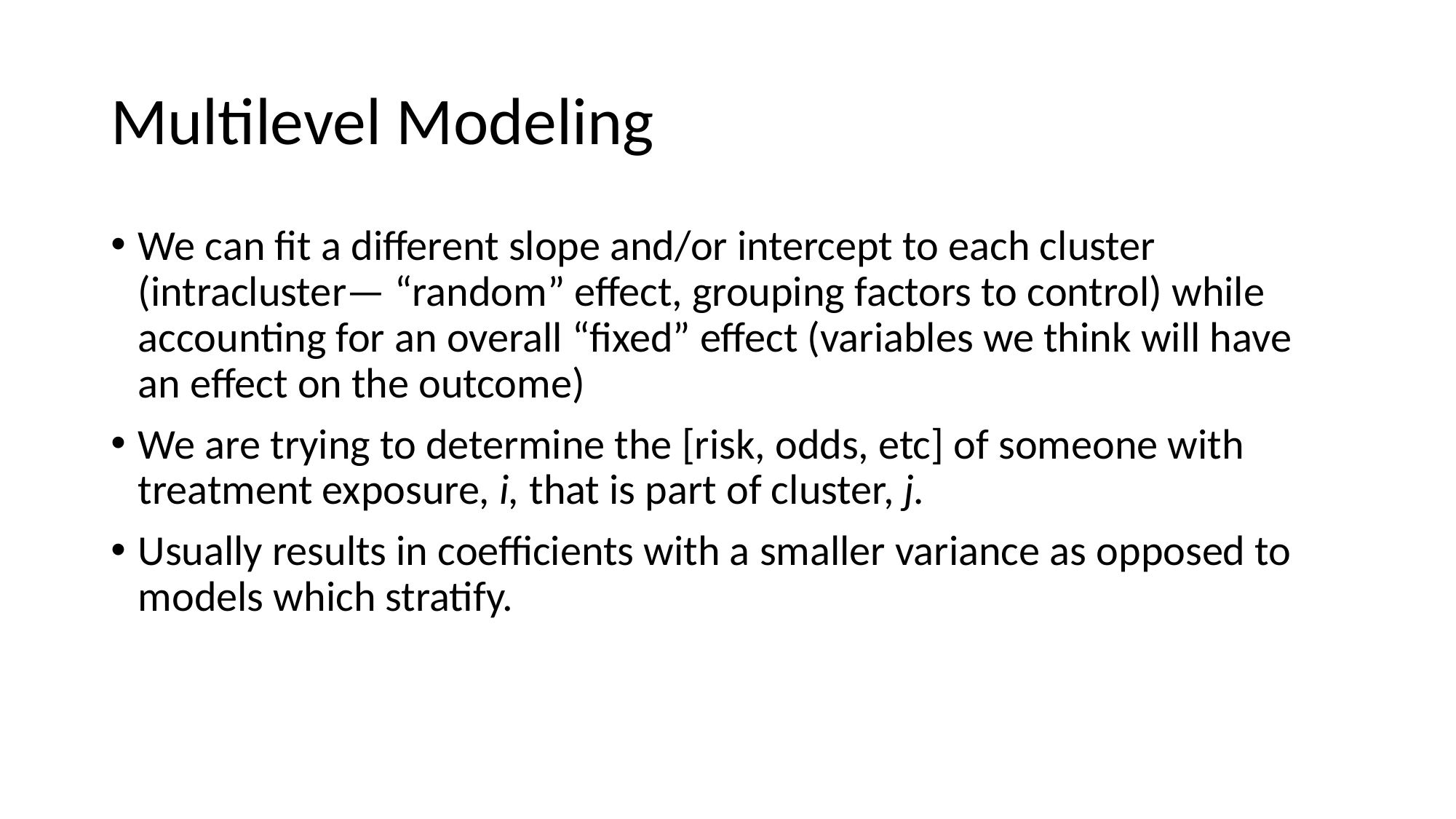

# Multilevel Modeling
We can fit a different slope and/or intercept to each cluster (intracluster— “random” effect, grouping factors to control) while accounting for an overall “fixed” effect (variables we think will have an effect on the outcome)
We are trying to determine the [risk, odds, etc] of someone with treatment exposure, i, that is part of cluster, j.
Usually results in coefficients with a smaller variance as opposed to models which stratify.